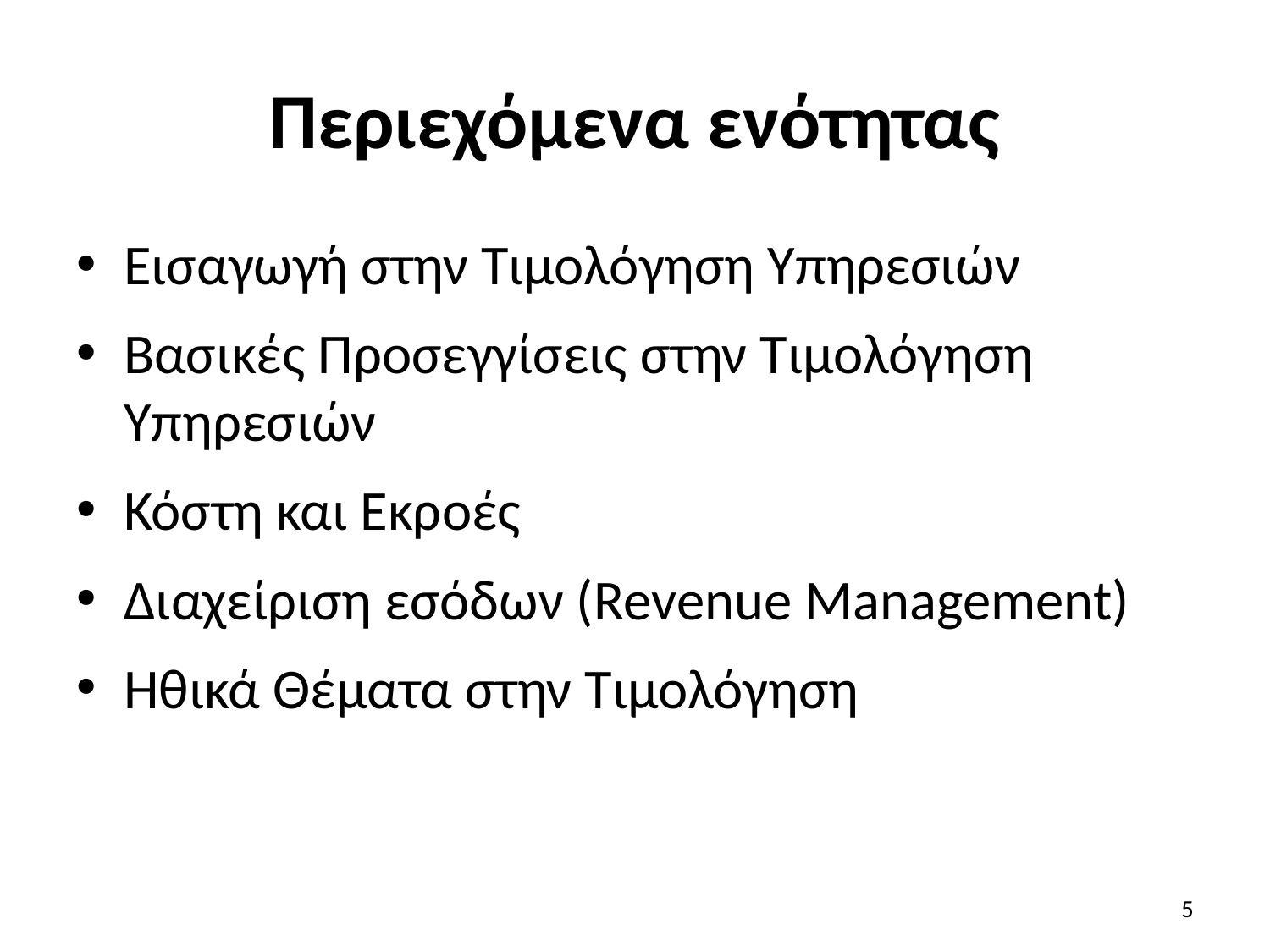

# Περιεχόμενα ενότητας
Εισαγωγή στην Τιμολόγηση Υπηρεσιών
Βασικές Προσεγγίσεις στην Τιμολόγηση Υπηρεσιών
Κόστη και Εκροές
Διαχείριση εσόδων (Revenue Management)
Ηθικά Θέματα στην Τιμολόγηση
5